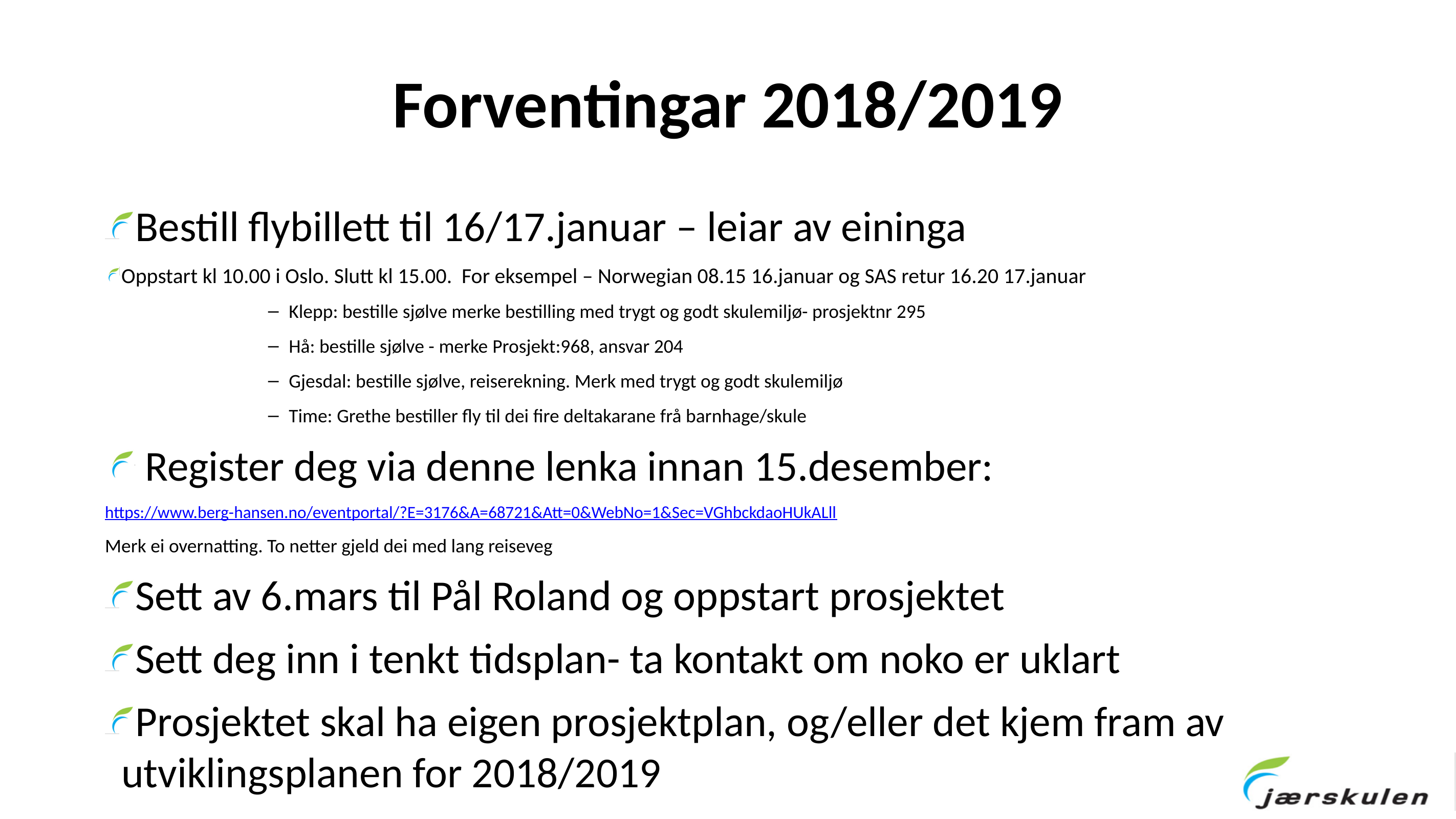

# Forventingar 2018/2019
Bestill flybillett til 16/17.januar – leiar av eininga
Oppstart kl 10.00 i Oslo. Slutt kl 15.00.  For eksempel – Norwegian 08.15 16.januar og SAS retur 16.20 17.januar
Klepp: bestille sjølve merke bestilling med trygt og godt skulemiljø- prosjektnr 295
Hå: bestille sjølve - merke Prosjekt:968, ansvar 204
Gjesdal: bestille sjølve, reiserekning. Merk med trygt og godt skulemiljø
Time: Grethe bestiller fly til dei fire deltakarane frå barnhage/skule
 Register deg via denne lenka innan 15.desember:
https://www.berg-hansen.no/eventportal/?E=3176&A=68721&Att=0&WebNo=1&Sec=VGhbckdaoHUkALll
Merk ei overnatting. To netter gjeld dei med lang reiseveg
Sett av 6.mars til Pål Roland og oppstart prosjektet
Sett deg inn i tenkt tidsplan- ta kontakt om noko er uklart
Prosjektet skal ha eigen prosjektplan, og/eller det kjem fram av utviklingsplanen for 2018/2019